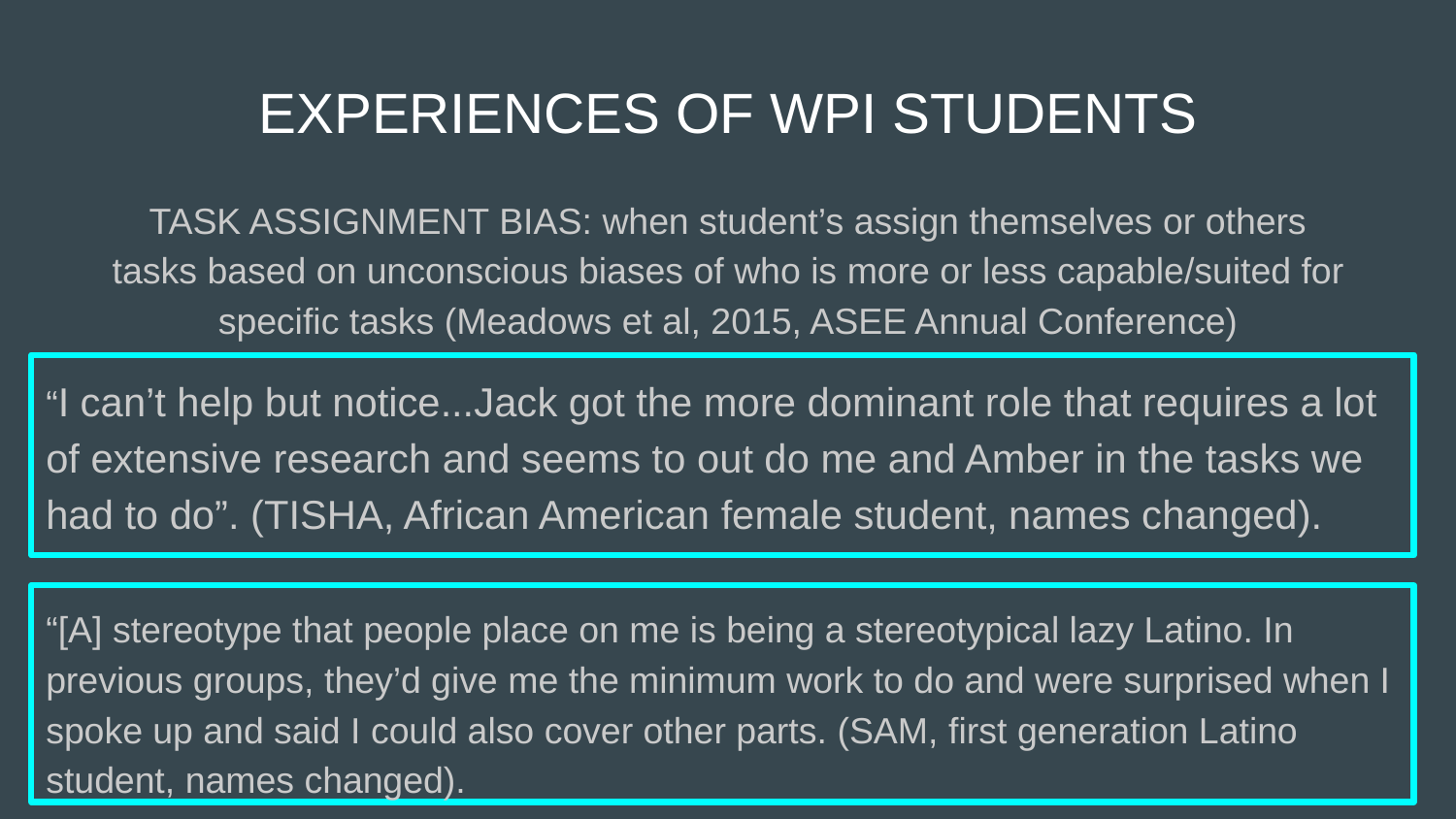

# EXPERIENCES OF WPI STUDENTS
TASK ASSIGNMENT BIAS: when student’s assign themselves or others tasks based on unconscious biases of who is more or less capable/suited for specific tasks (Meadows et al, 2015, ASEE Annual Conference)
“I can’t help but notice...Jack got the more dominant role that requires a lot of extensive research and seems to out do me and Amber in the tasks we had to do”. (TISHA, African American female student, names changed).
“[A] stereotype that people place on me is being a stereotypical lazy Latino. In previous groups, they’d give me the minimum work to do and were surprised when I spoke up and said I could also cover other parts. (SAM, first generation Latino student, names changed).